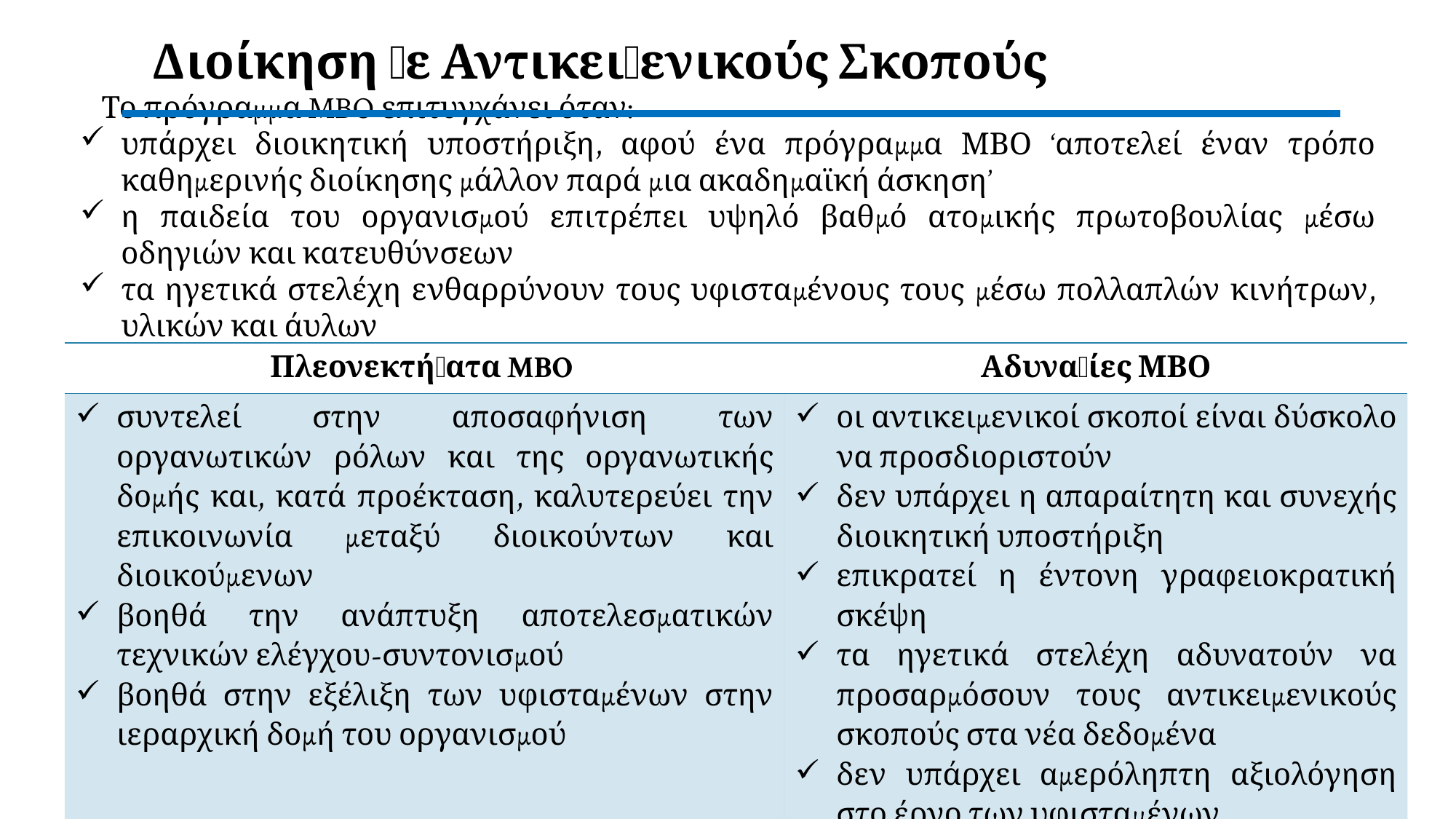

Διοίκηση με Αντικειμενικούς Σκοπούς

Το πρόγραμμα MBO επιτυγχάνει όταν:
υπάρχει διοικητική υποστήριξη, αφού ένα πρόγραμμα ΜΒΟ ‘αποτελεί έναν τρόπο καθημερινής διοίκησης μάλλον παρά μια ακαδημαϊκή άσκηση’
η παιδεία του οργανισμού επιτρέπει υψηλό βαθμό ατομικής πρωτοβουλίας μέσω οδηγιών και κατευθύνσεων
τα ηγετικά στελέχη ενθαρρύνουν τους υφισταμένους τους μέσω πολλαπλών κινήτρων, υλικών και άυλων

| Πλεονεκτήματα MBO | Αδυναμίες ΜΒΟ |
| --- | --- |
| συντελεί στην αποσαφήνιση των οργανωτικών ρόλων και της οργανωτικής δομής και, κατά προέκταση, καλυτερεύει την επικοινωνία μεταξύ διοικούντων και διοικούμενων βοηθά την ανάπτυξη αποτελεσματικών τεχνικών ελέγχου-συντονισμού βοηθά στην εξέλιξη των υφισταμένων στην ιεραρχική δομή του οργανισμού | οι αντικειμενικοί σκοποί είναι δύσκολο να προσδιοριστούν δεν υπάρχει η απαραίτητη και συνεχής διοικητική υποστήριξη επικρατεί η έντονη γραφειοκρατική σκέψη τα ηγετικά στελέχη αδυνατούν να προσαρμόσουν τους αντικειμενικούς σκοπούς στα νέα δεδομένα δεν υπάρχει αμερόληπτη αξιολόγηση στο έργο των υφισταμένων |